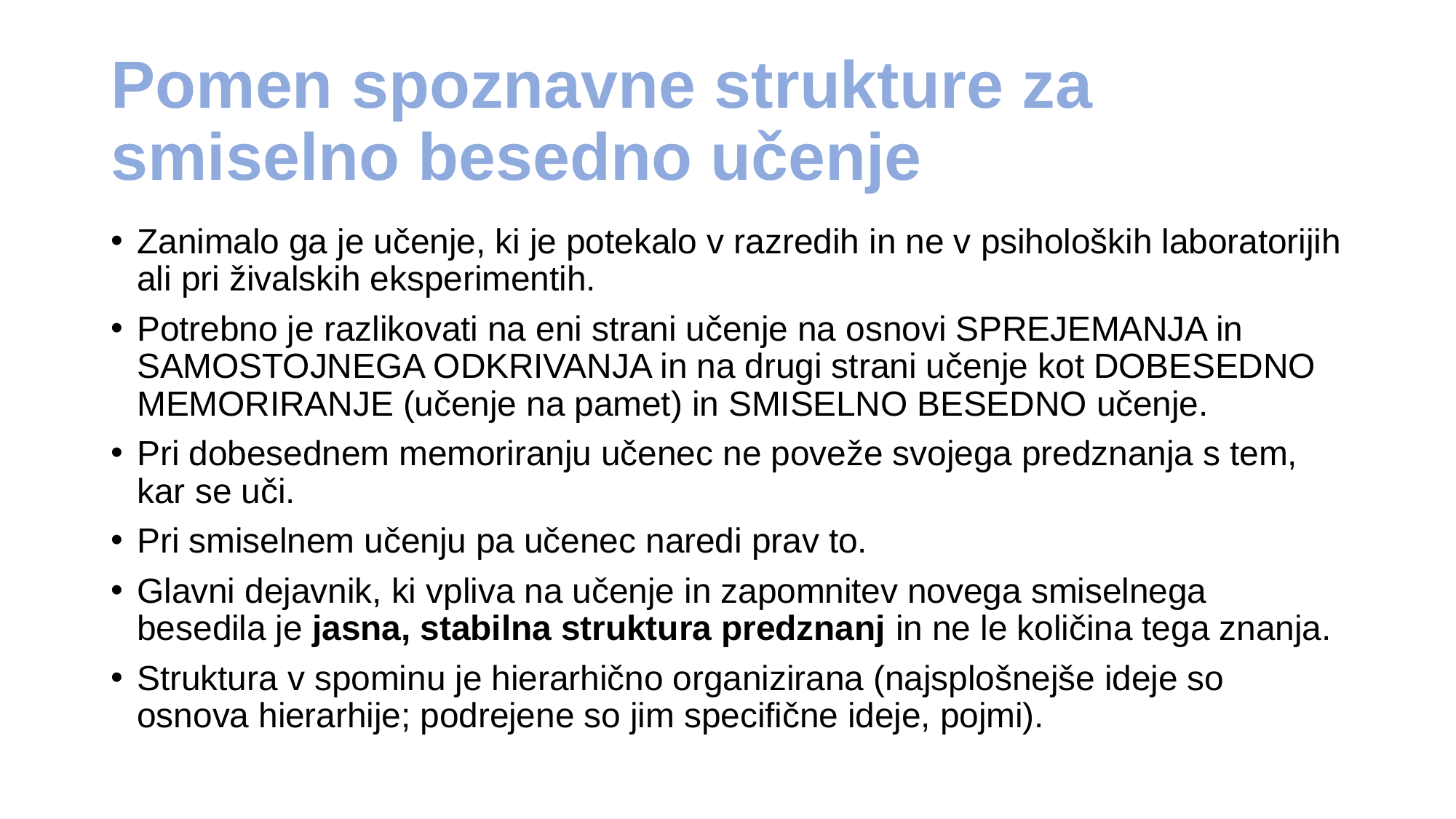

# Pomen spoznavne strukture za smiselno besedno učenje
Zanimalo ga je učenje, ki je potekalo v razredih in ne v psiholoških laboratorijih ali pri živalskih eksperimentih.
Potrebno je razlikovati na eni strani učenje na osnovi SPREJEMANJA in SAMOSTOJNEGA ODKRIVANJA in na drugi strani učenje kot DOBESEDNO MEMORIRANJE (učenje na pamet) in SMISELNO BESEDNO učenje.
Pri dobesednem memoriranju učenec ne poveže svojega predznanja s tem, kar se uči.
Pri smiselnem učenju pa učenec naredi prav to.
Glavni dejavnik, ki vpliva na učenje in zapomnitev novega smiselnega besedila je jasna, stabilna struktura predznanj in ne le količina tega znanja.
Struktura v spominu je hierarhično organizirana (najsplošnejše ideje so osnova hierarhije; podrejene so jim specifične ideje, pojmi).